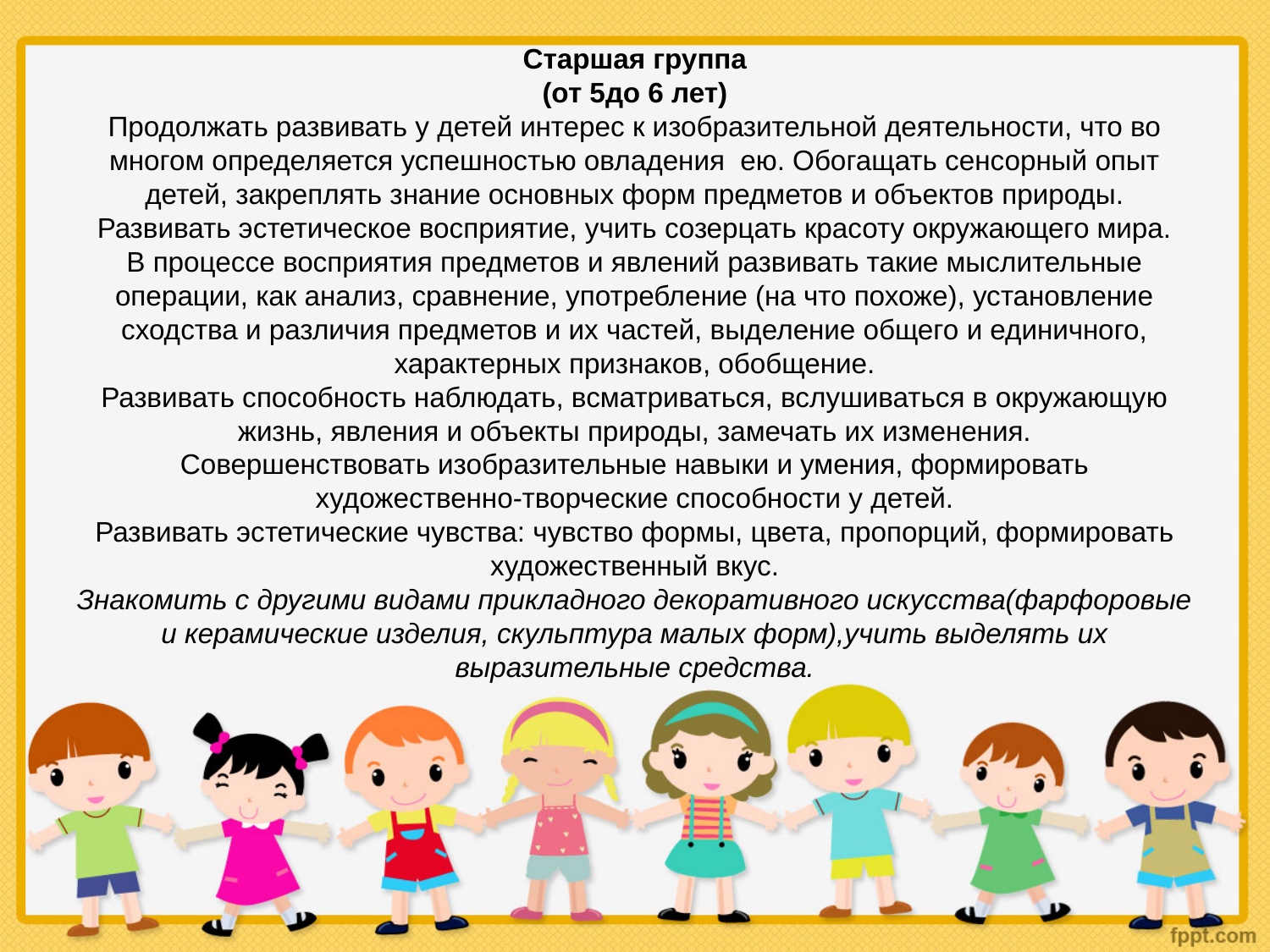

# Старшая группа (от 5до 6 лет) Продолжать развивать у детей интерес к изобразительной деятельности, что во многом определяется успешностью овладения  ею. Обогащать сенсорный опыт детей, закреплять знание основных форм предметов и объектов природы. Развивать эстетическое восприятие, учить созерцать красоту окружающего мира. В процессе восприятия предметов и явлений развивать такие мыслительные операции, как анализ, сравнение, употребление (на что похоже), установление сходства и различия предметов и их частей, выделение общего и единичного, характерных признаков, обобщение. Развивать способность наблюдать, всматриваться, вслушиваться в окружающую жизнь, явления и объекты природы, замечать их изменения. Совершенствовать изобразительные навыки и умения, формировать художественно-творческие способности у детей. Развивать эстетические чувства: чувство формы, цвета, пропорций, формировать художественный вкус. Знакомить с другими видами прикладного декоративного искусства(фарфоровые и керамические изделия, скульптура малых форм),учить выделять их выразительные средства.